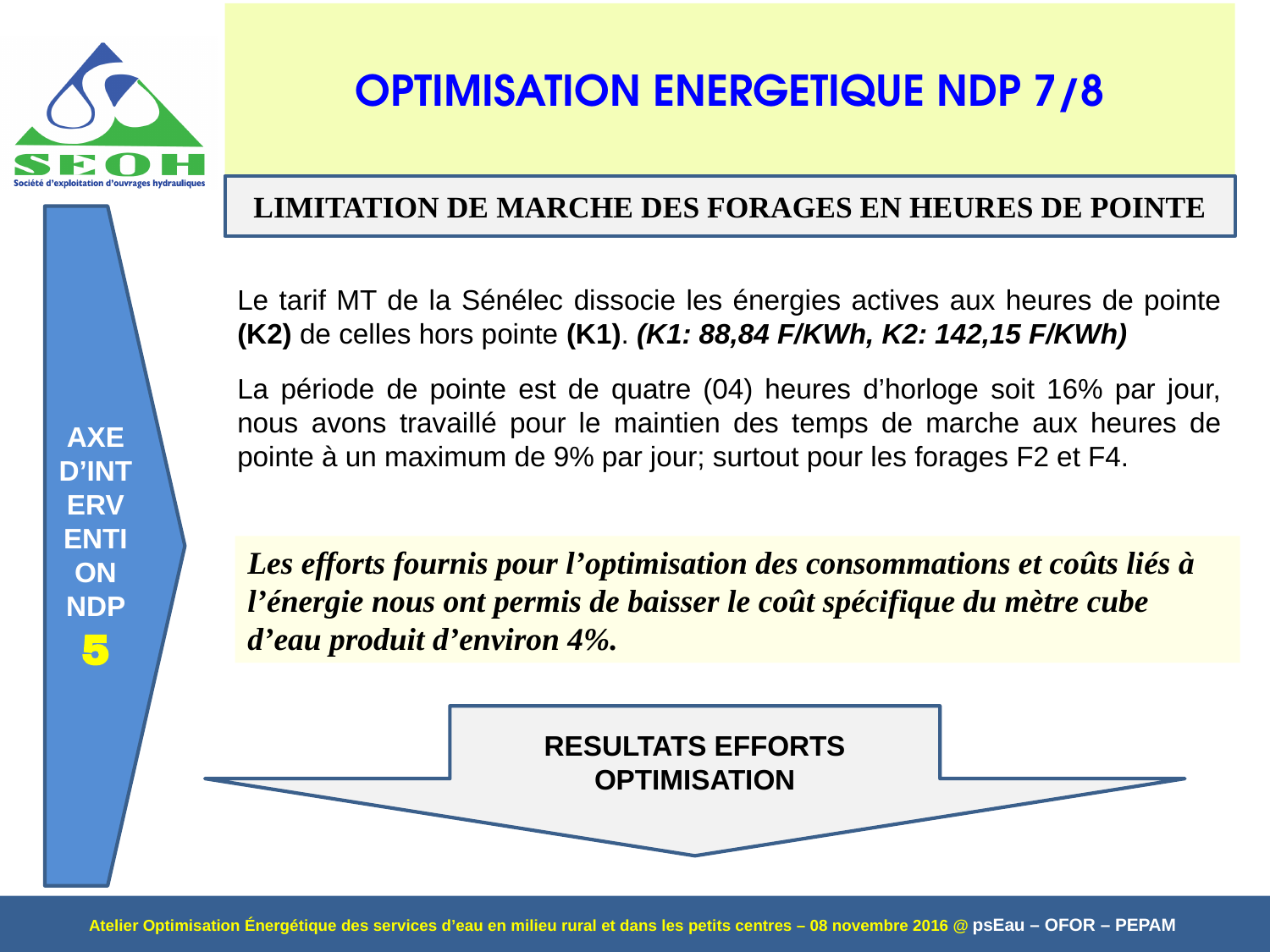

# OPTIMISATION ENERGETIQUE NDP 7/8
LIMITATION DE MARCHE DES FORAGES EN HEURES DE POINTE
AXE D’INTERVENTION NDP 5
Le tarif MT de la Sénélec dissocie les énergies actives aux heures de pointe (K2) de celles hors pointe (K1). (K1: 88,84 F/KWh, K2: 142,15 F/KWh)
La période de pointe est de quatre (04) heures d’horloge soit 16% par jour, nous avons travaillé pour le maintien des temps de marche aux heures de pointe à un maximum de 9% par jour; surtout pour les forages F2 et F4.
Les efforts fournis pour l’optimisation des consommations et coûts liés à l’énergie nous ont permis de baisser le coût spécifique du mètre cube d’eau produit d’environ 4%.
RESULTATS EFFORTS OPTIMISATION